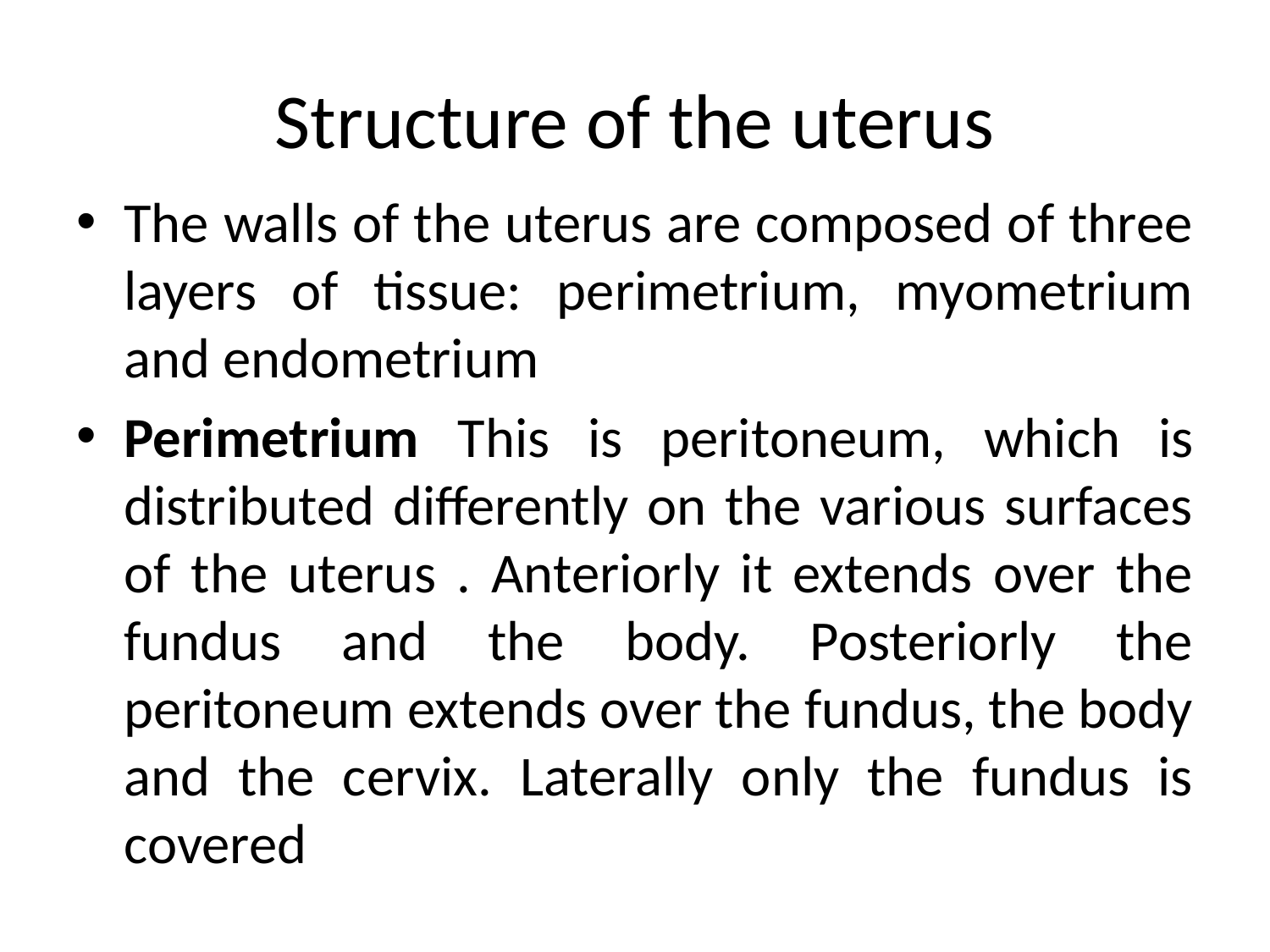

# Structure of the uterus
The walls of the uterus are composed of three layers of tissue: perimetrium, myometrium and endometrium
Perimetrium This is peritoneum, which is distributed differently on the various surfaces of the uterus . Anteriorly it extends over the fundus and the body. Posteriorly the peritoneum extends over the fundus, the body and the cervix. Laterally only the fundus is covered